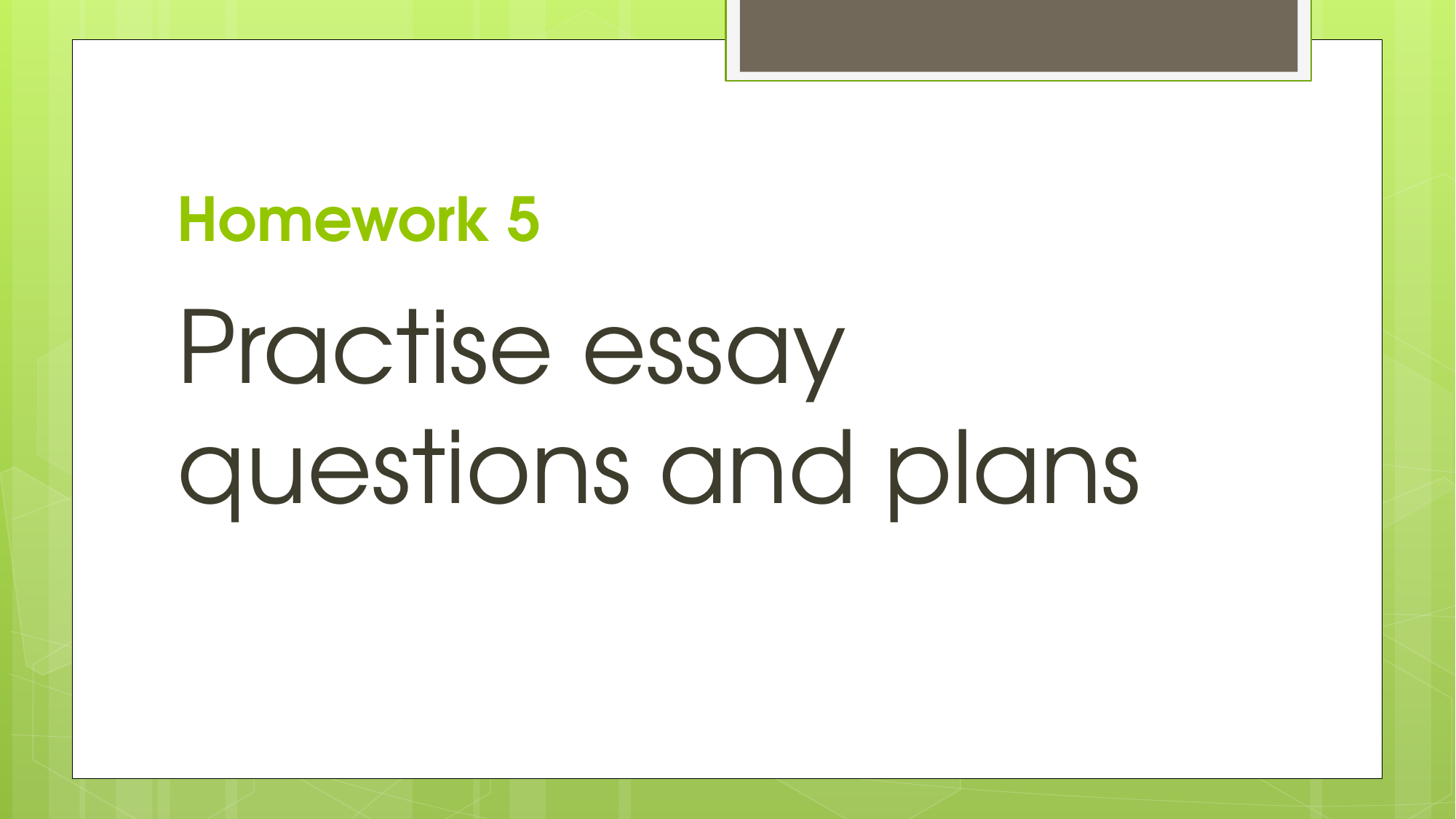

# Homework 5
Practise essay questions and plans